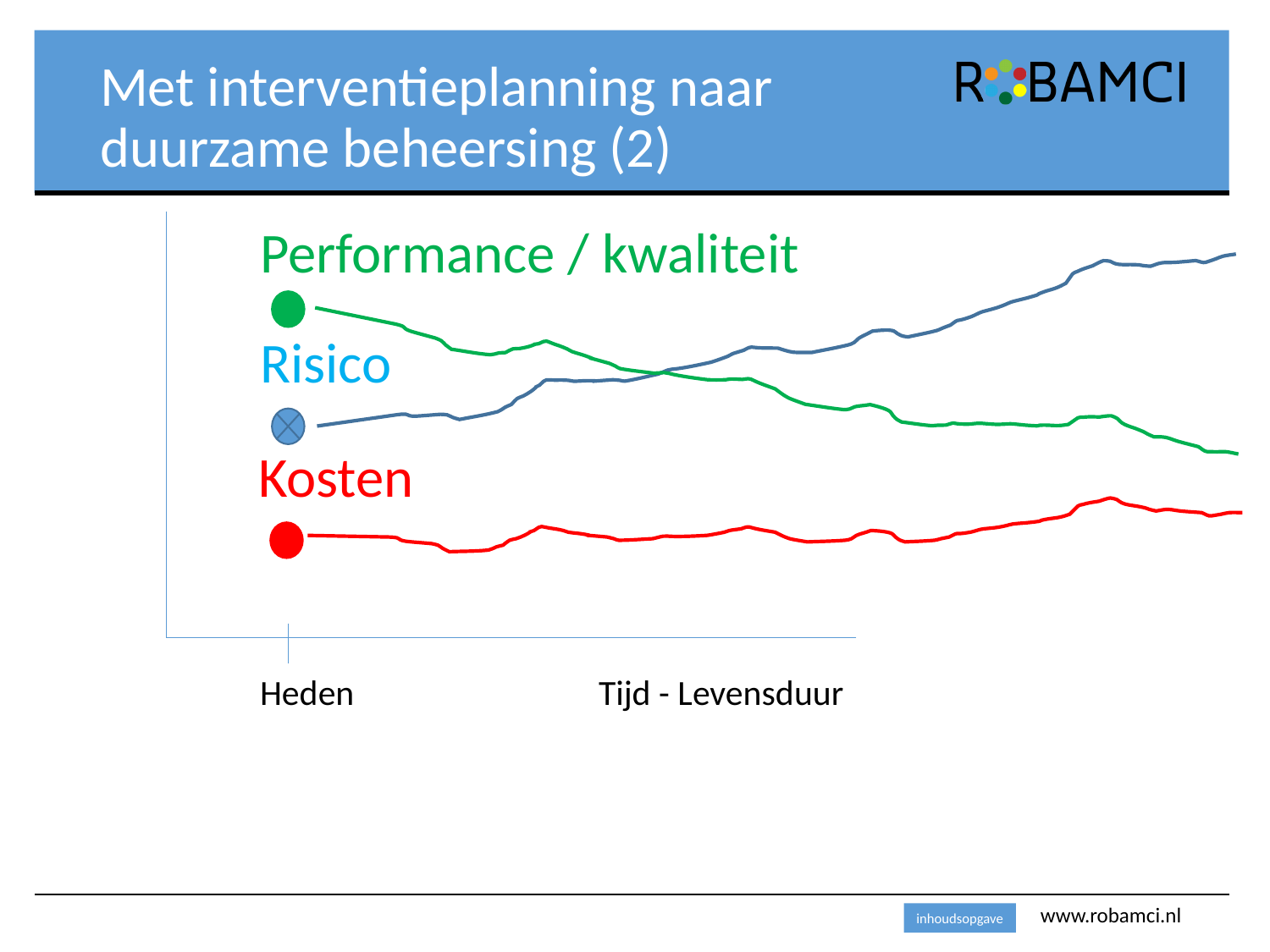

# Met interventieplanning naar duurzame beheersing (2)
Performance / kwaliteit

Risico

Kosten

Heden
Tijd - Levensduur